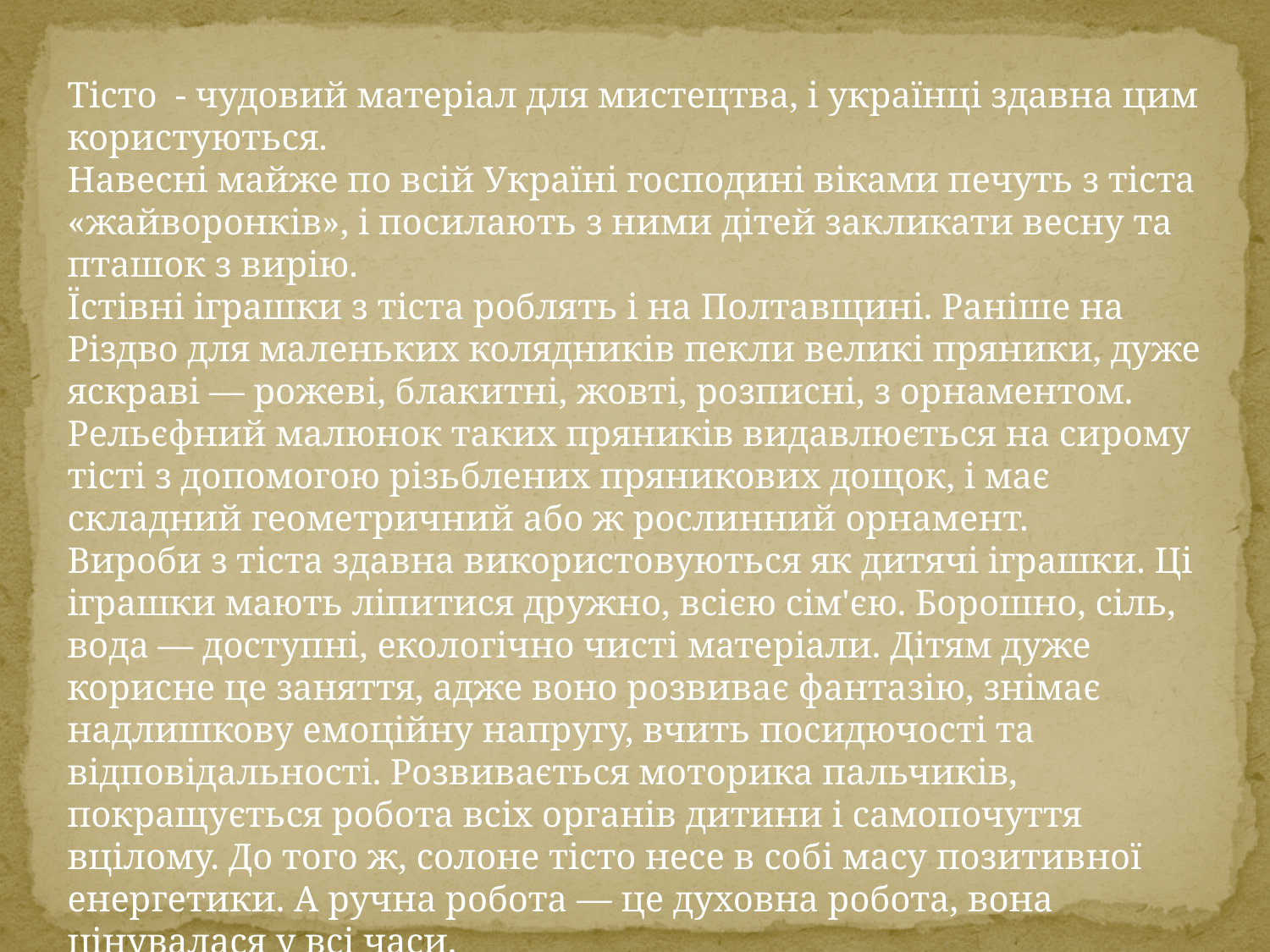

Тісто  - чудовий матеріал для мистецтва, і українці здавна цим користуються.  
Навесні майже по всій Україні господині віками печуть з тіста «жайворонків», і посилають з ними дітей закликати весну та пташок з вирію.
Їстівні іграшки з тіста роблять і на Полтавщині. Раніше на Різдво для маленьких колядників пекли великі пряники, дуже яскраві — рожеві, блакитні, жовті, розписні, з орнаментом. Рельєфний малюнок таких пряників видавлюється на сирому тісті з допомогою різьблених пряникових дощок, і має складний геометричний або ж рослинний орнамент.
Вироби з тіста здавна використовуються як дитячі іграшки. Ці іграшки мають ліпитися дружно, всією сім'єю. Борошно, сіль, вода — доступні, екологічно чисті матеріали. Дітям дуже корисне це заняття, адже воно розвиває фантазію, знімає надлишкову емоційну напругу, вчить посидючості та відповідальності. Розвивається моторика пальчиків, покращується робота всіх органів дитини і самопочуття вцілому. До того ж, солоне тісто несе в собі масу позитивної енергетики. А ручна робота — це духовна робота, вона цінувалася у всі часи.